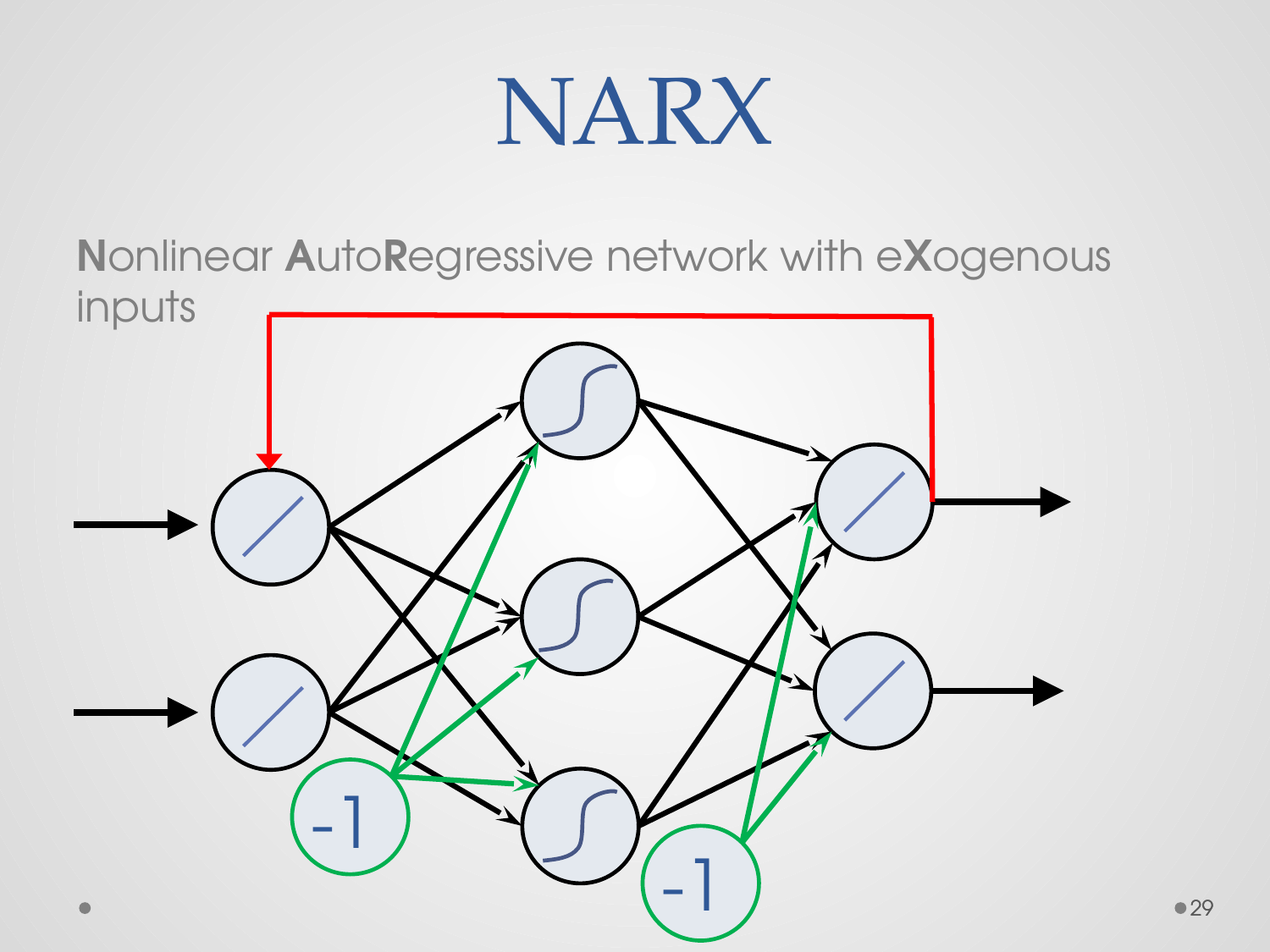

# NARX
Nonlinear AutoRegressive network with eXogenous inputs

-1

-1
29
29